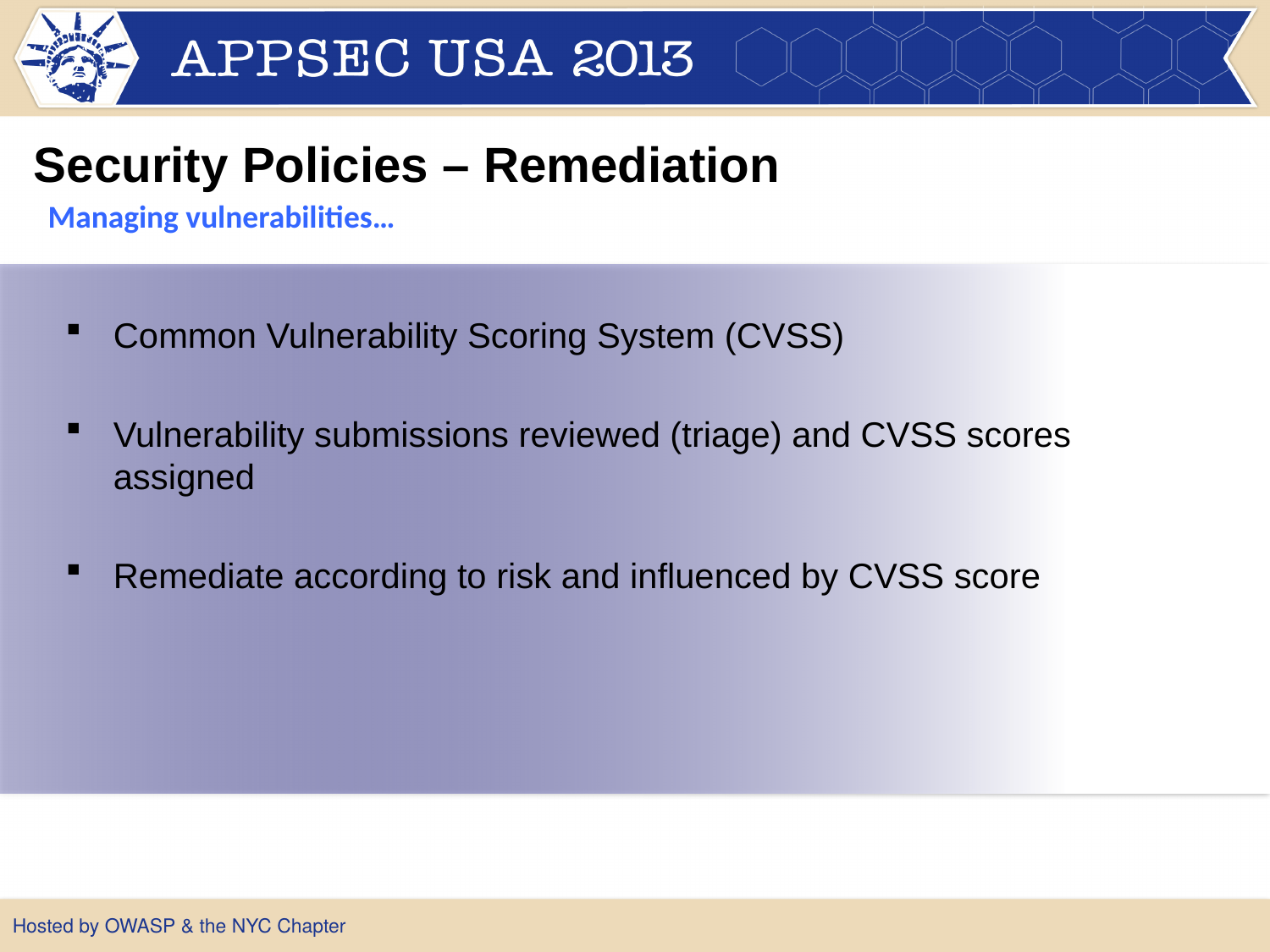

Security Policies – Remediation
Managing vulnerabilities…

Common Vulnerability Scoring System (CVSS)

Vulnerability submissions reviewed (triage) and CVSS scores assigned

Remediate according to risk and influenced by CVSS score
Hosted by OWASP & the NYC Chapter